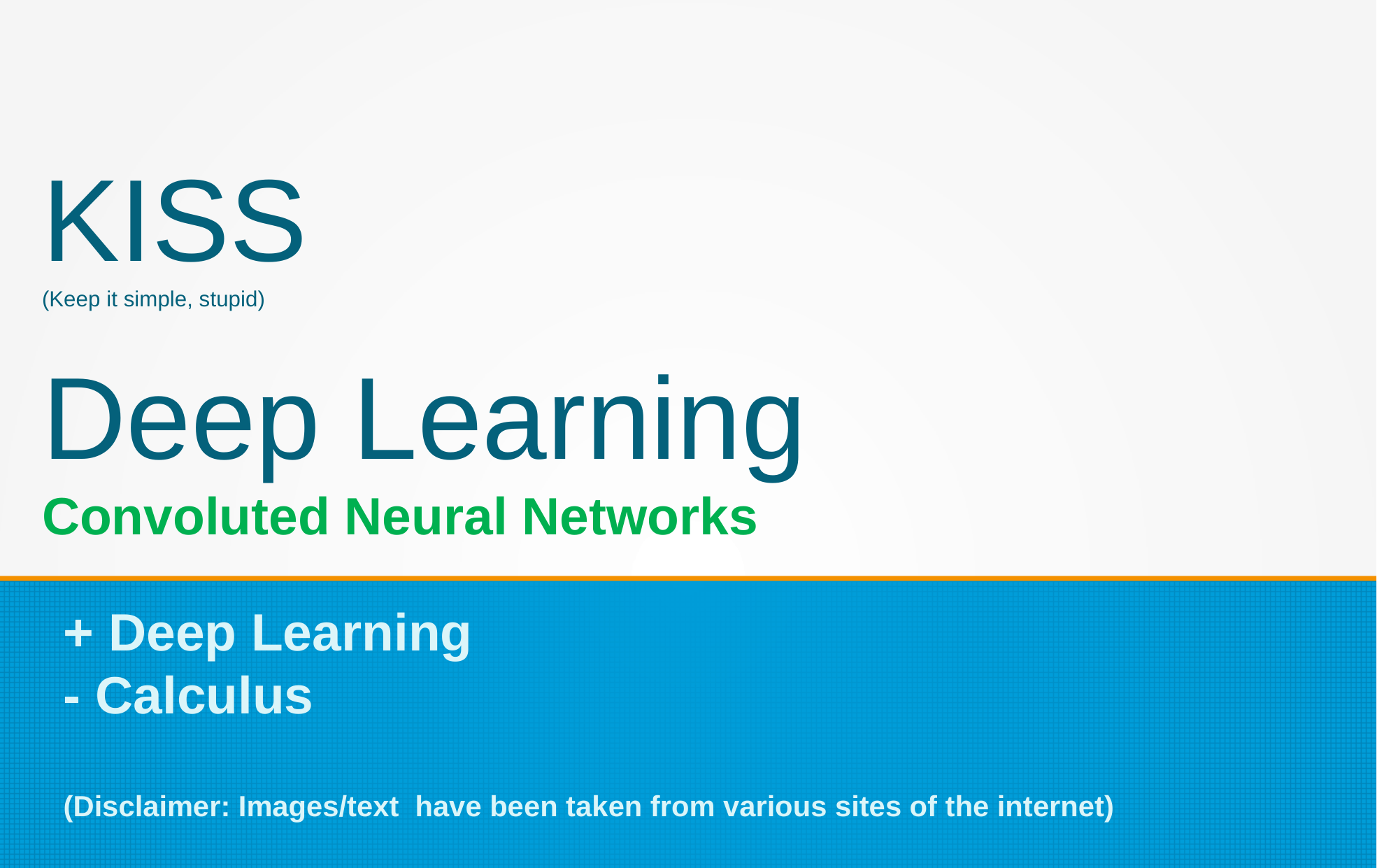

KISS
(Keep it simple, stupid)
Deep Learning
Convoluted Neural Networks
+ Deep Learning
- Calculus

(Disclaimer: Images/text  have been taken from various sites of the internet)